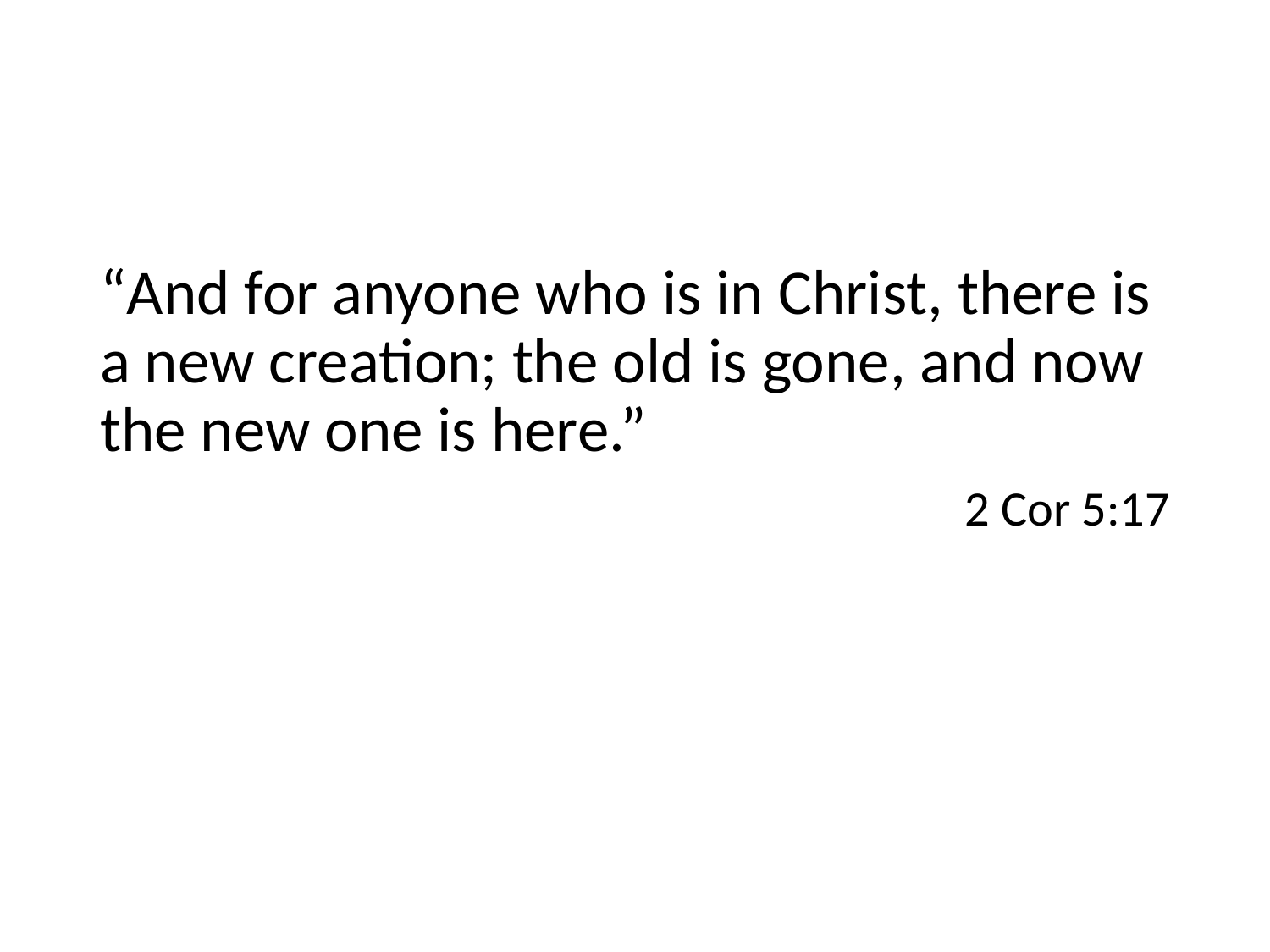

“And for anyone who is in Christ, there is a new creation; the old is gone, and now the new one is here.”
2 Cor 5:17